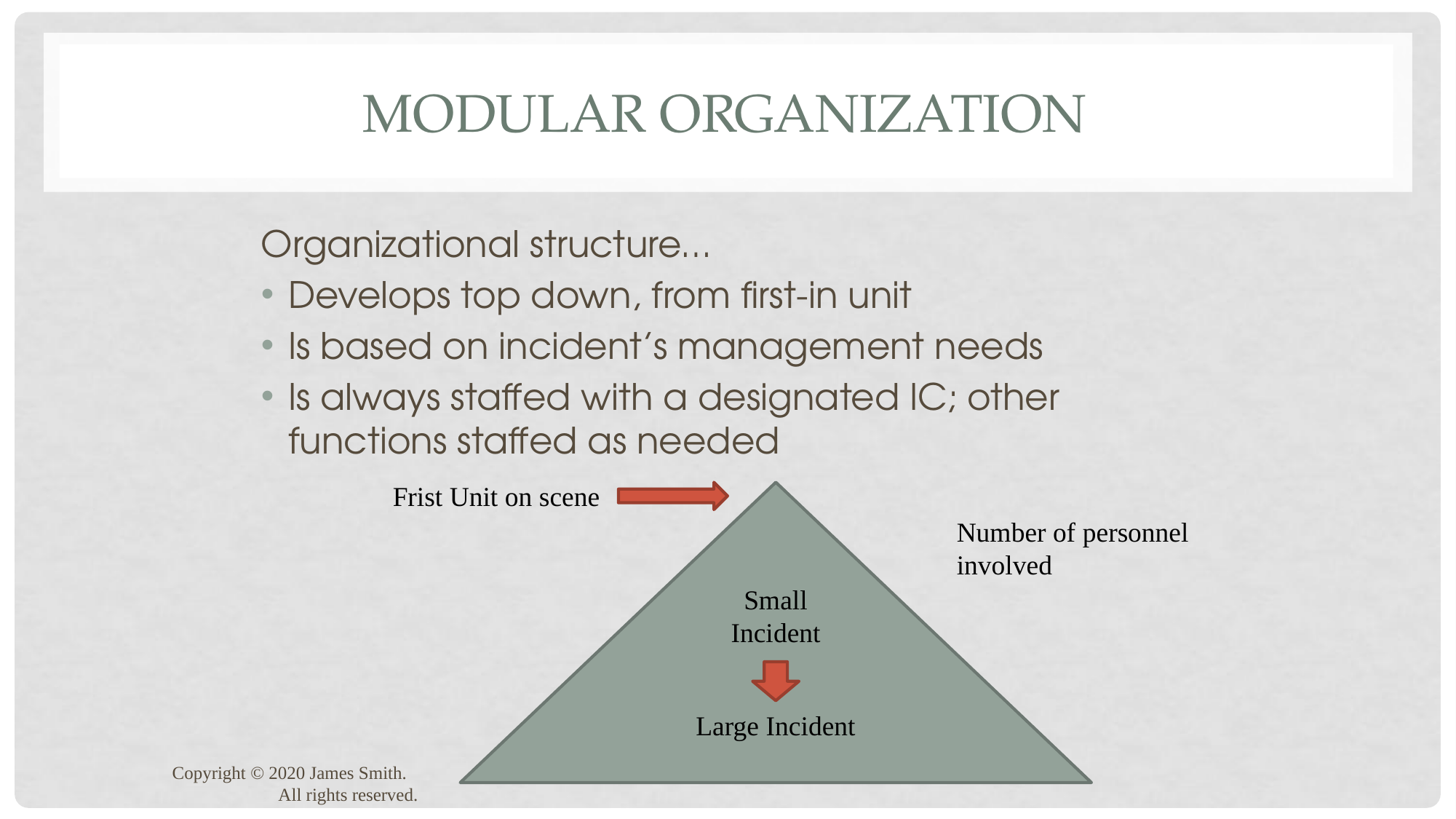

# Modular Organization
Organizational structure…
Develops top down, from first-in unit
Is based on incident’s management needs
Is always staffed with a designated IC; other functions staffed as needed
Frist Unit on scene

Number of personnel involved
Small
Incident

Large Incident
Copyright © 2020 James Smith.                           All rights reserved.